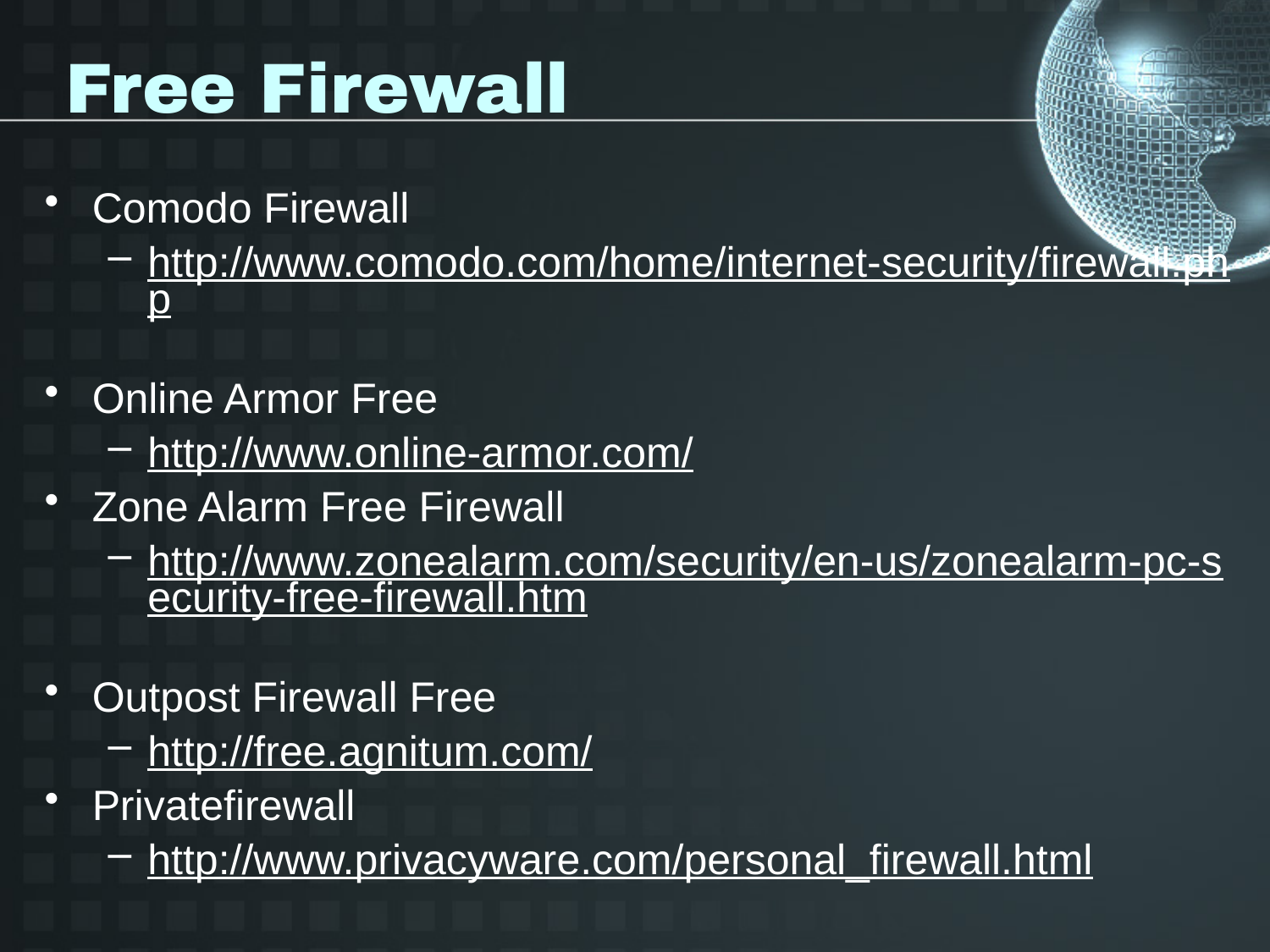

# Free Firewall
Comodo Firewall
http://www.comodo.com/home/internet-security/firewall.php
Online Armor Free
http://www.online-armor.com/
Zone Alarm Free Firewall
http://www.zonealarm.com/security/en-us/zonealarm-pc-security-free-firewall.htm
Outpost Firewall Free
http://free.agnitum.com/
Privatefirewall
http://www.privacyware.com/personal_firewall.html